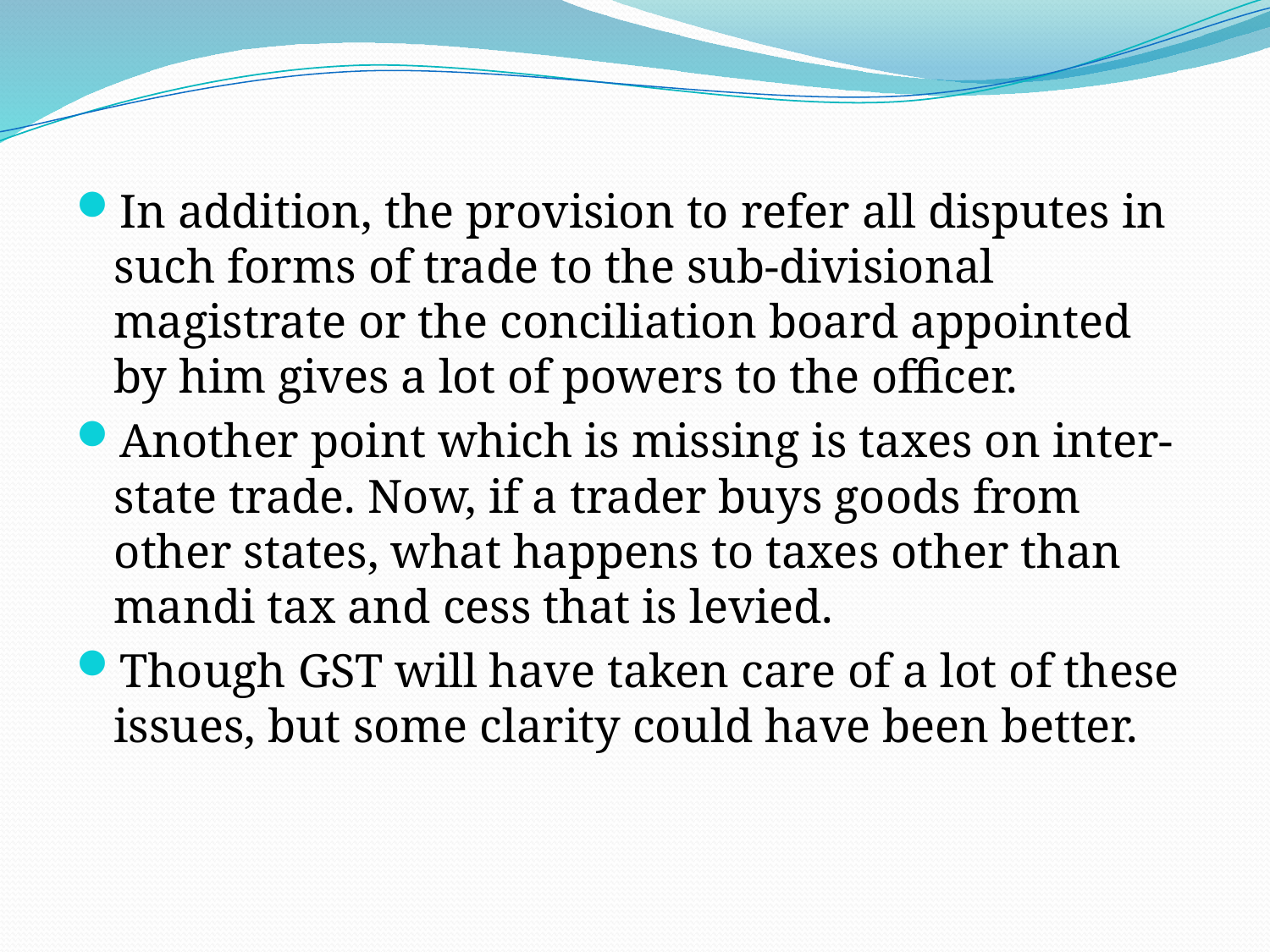

#
In addition, the provision to refer all disputes in such forms of trade to the sub-divisional magistrate or the conciliation board appointed by him gives a lot of powers to the officer.
Another point which is missing is taxes on inter-state trade. Now, if a trader buys goods from other states, what happens to taxes other than mandi tax and cess that is levied.
Though GST will have taken care of a lot of these issues, but some clarity could have been better.